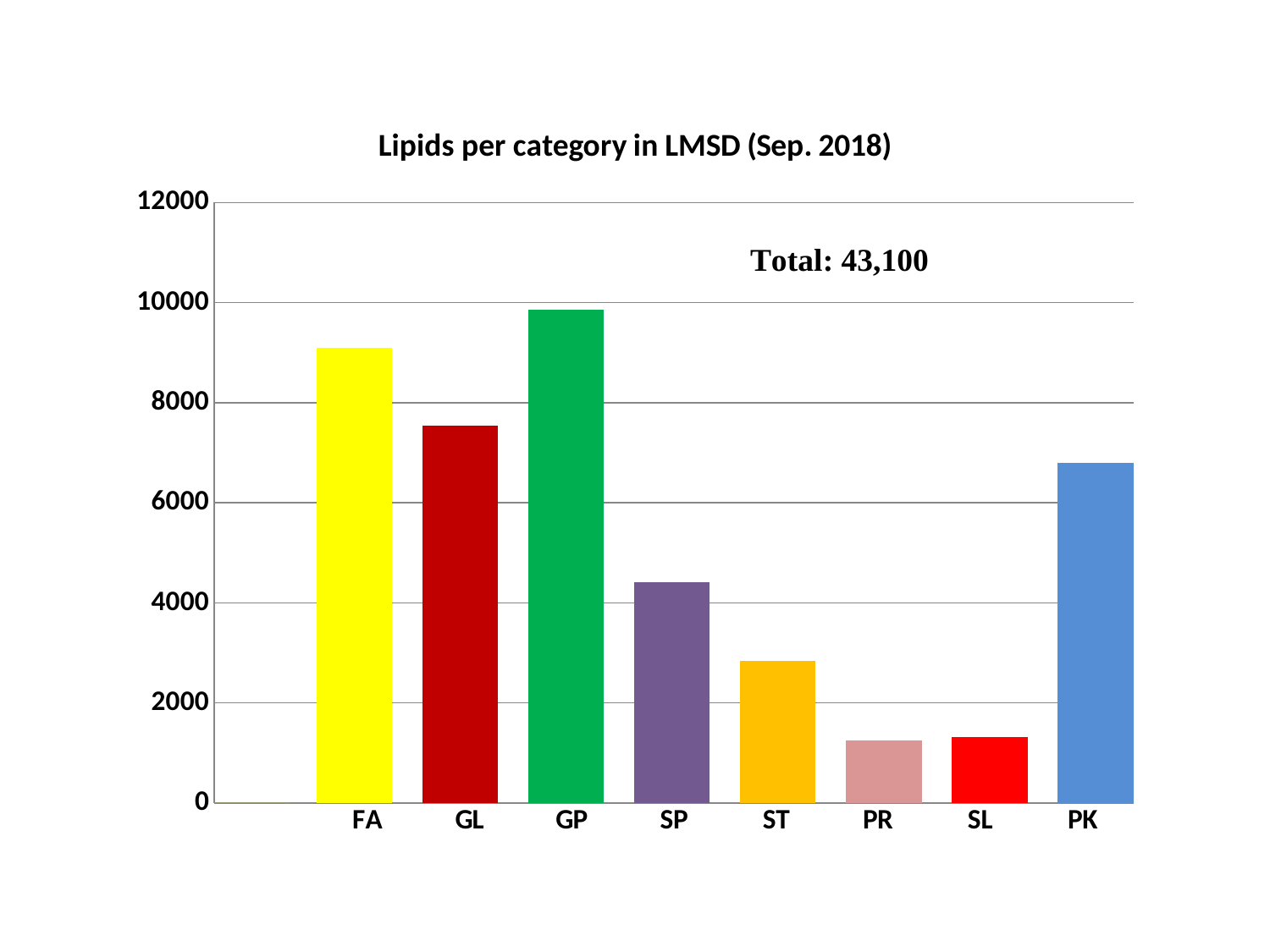

### Chart: Lipids per category in LMSD (Sep. 2018)

| Category |  |  |  |  |  |  |  |  |
|---|---|---|---|---|---|---|---|---|
|  | 0.0 | None | None | None | None | None | None | None |
| FA | 9096.0 | None | None | None | None | None | None | None |
| GL | None | 7545.0 | None | None | None | None | None | None |
| GP | None | None | 9854.0 | None | None | None | None | None |
| SP | None | None | None | 4411.0 | None | None | None | None |
| ST | None | None | None | None | 2846.0 | None | None | None |
| PR | None | None | None | None | None | 1252.0 | None | None |
| SL | None | None | None | None | None | None | 1316.0 | None |
| PK | None | None | None | None | None | None | None | 6803.0 |